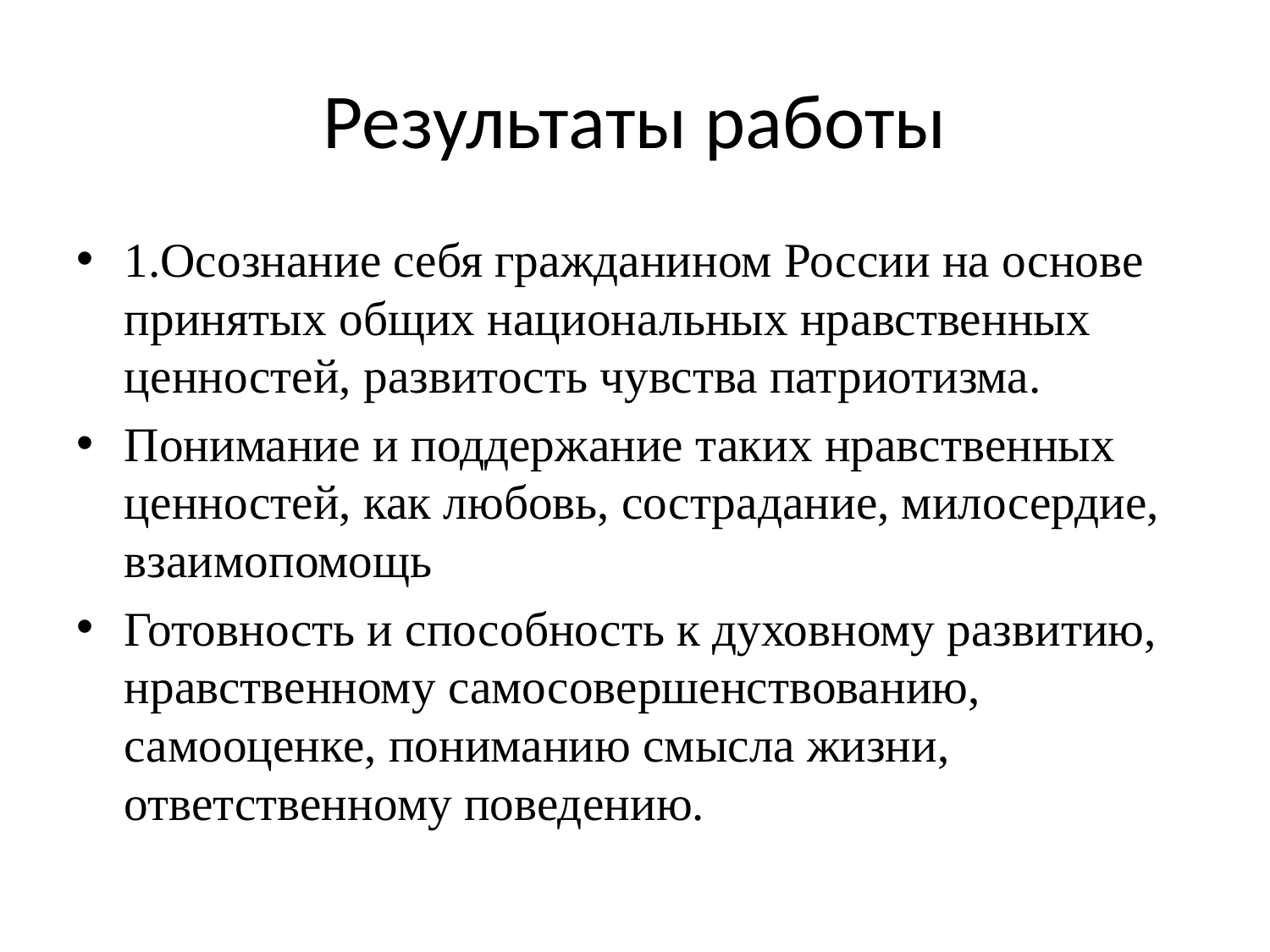

# Результаты работы
1.Осознание себя гражданином России на основе принятых общих национальных нравственных ценностей, развитость чувства патриотизма.
Понимание и поддержание таких нравственных ценностей, как любовь, сострадание, милосердие, взаимопомощь
Готовность и способность к духовному развитию, нравственному самосовершенствованию, самооценке, пониманию смысла жизни, ответственному поведению.